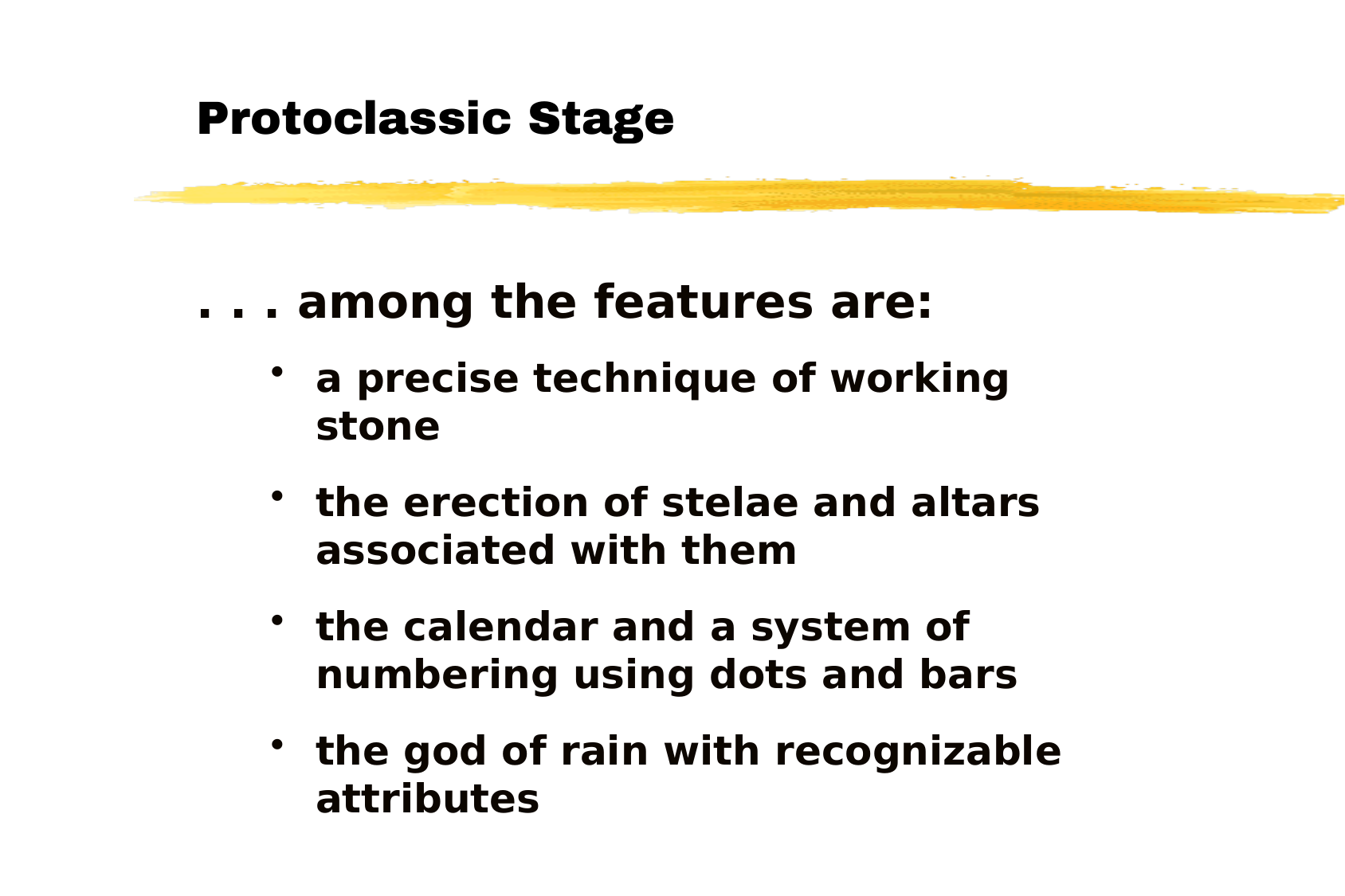

# Protoclassic Stage
. . . among the features are:

a precise technique of working stone

the erection of stelae and altars associated with them

the calendar and a system of numbering using dots and bars

the god of rain with recognizable attributes